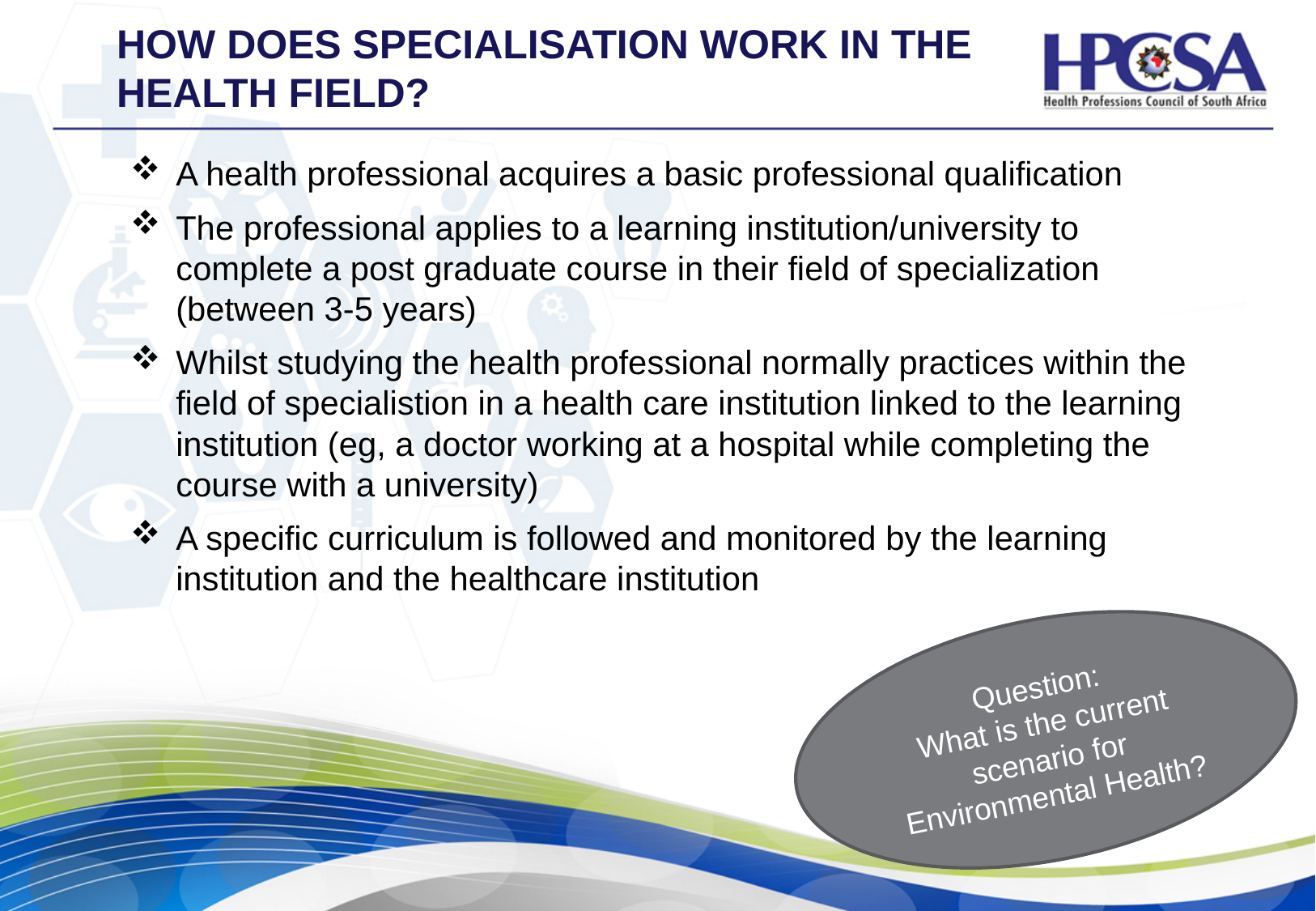

# HOW DOES SPECIALISATION WORK IN THE HEALTH FIELD?
A health professional acquires a basic professional qualification
The professional applies to a learning institution/university to complete a post graduate course in their field of specialization (between 3-5 years)
Whilst studying the health professional normally practices within the field of specialistion in a health care institution linked to the learning institution (eg, a doctor working at a hospital while completing the course with a university)
A specific curriculum is followed and monitored by the learning institution and the healthcare institution
Question:
What is the current scenario for Environmental Health?